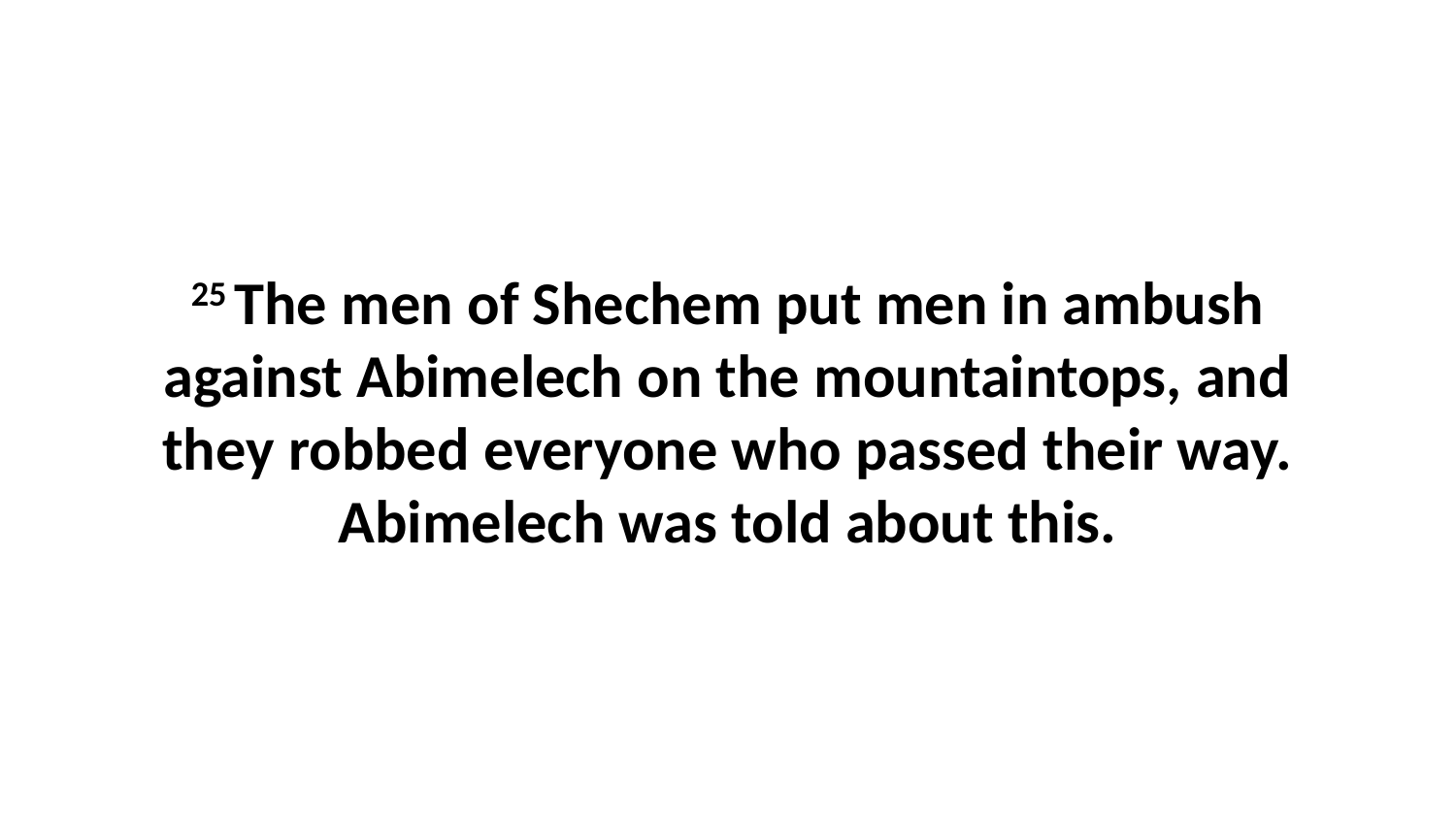

25 The men of Shechem put men in ambush against Abimelech on the mountaintops, and they robbed everyone who passed their way. Abimelech was told about this.